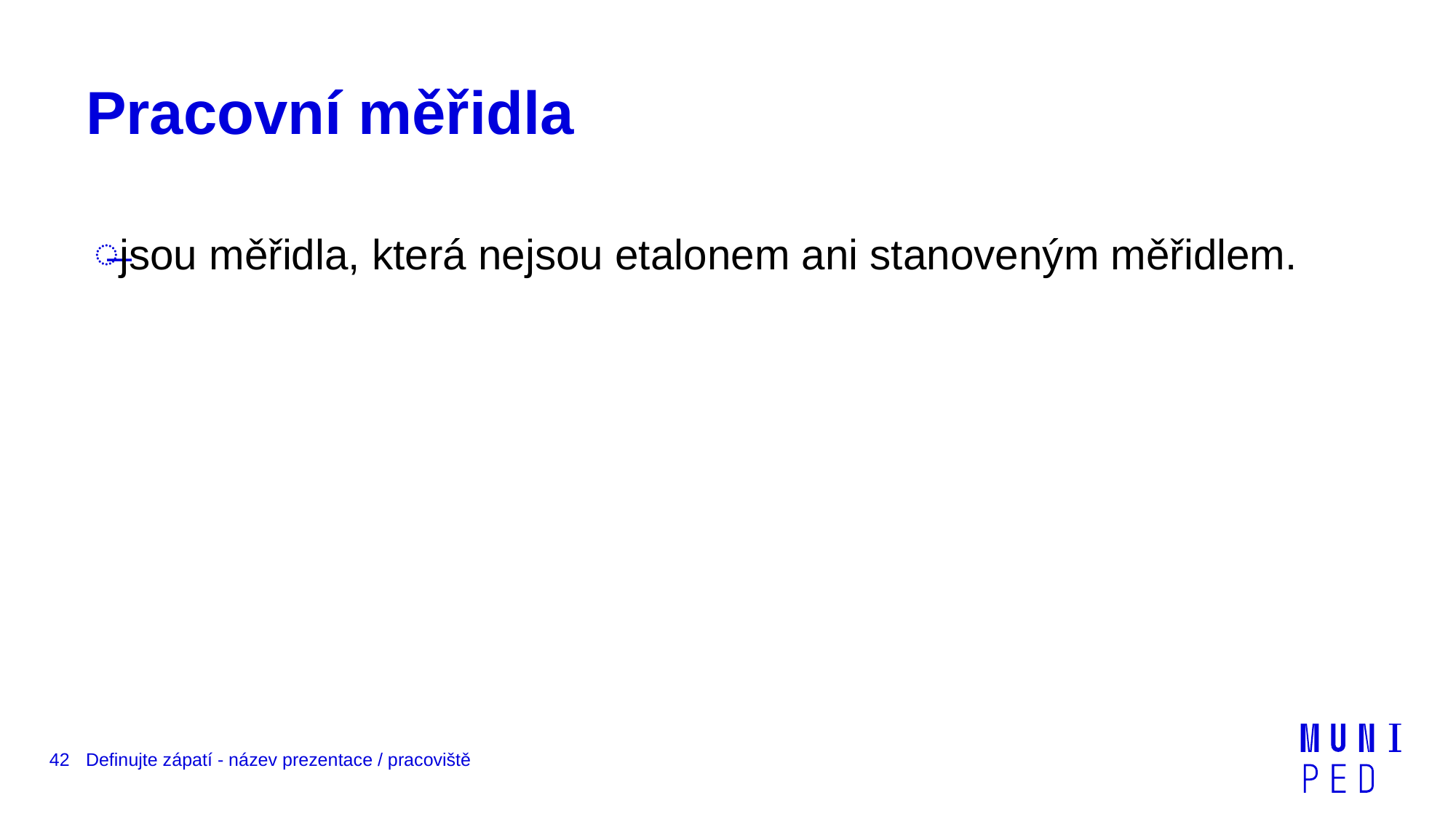

# Pracovní měřidla
jsou měřidla, která nejsou etalonem ani stanoveným měřidlem.

42
Definujte zápatí - název prezentace / pracoviště